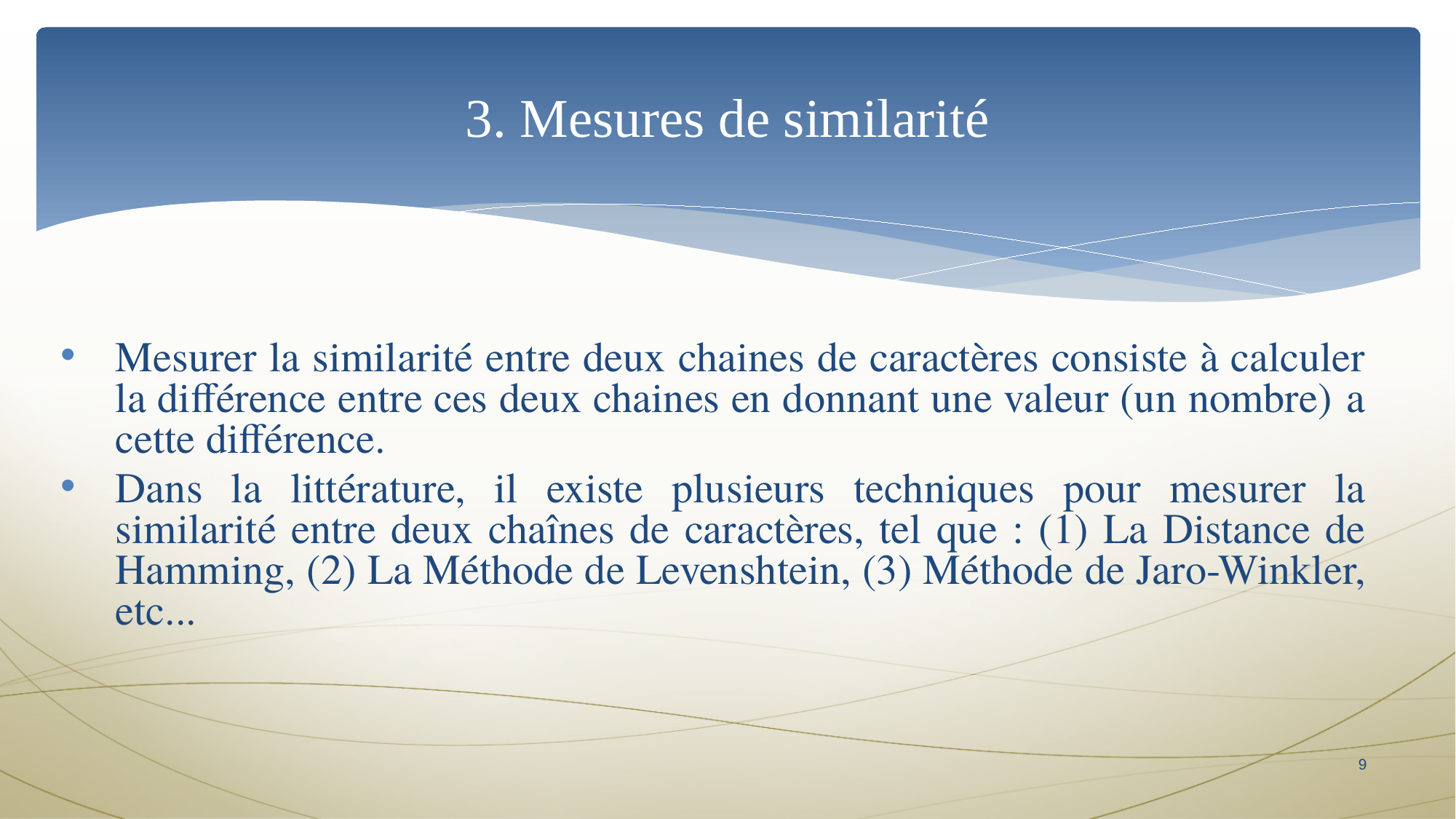

# 3. Mesures de similarité
Mesurer la similarité entre deux chaines de caractères consiste à calculer la différence entre ces deux chaines en donnant une valeur (un nombre) a cette différence.
Dans la littérature, il existe plusieurs techniques pour mesurer la similarité entre deux chaînes de caractères, tel que : (1) La Distance de Hamming, (2) La Méthode de Levenshtein, (3) Méthode de Jaro-Winkler, etc...

9